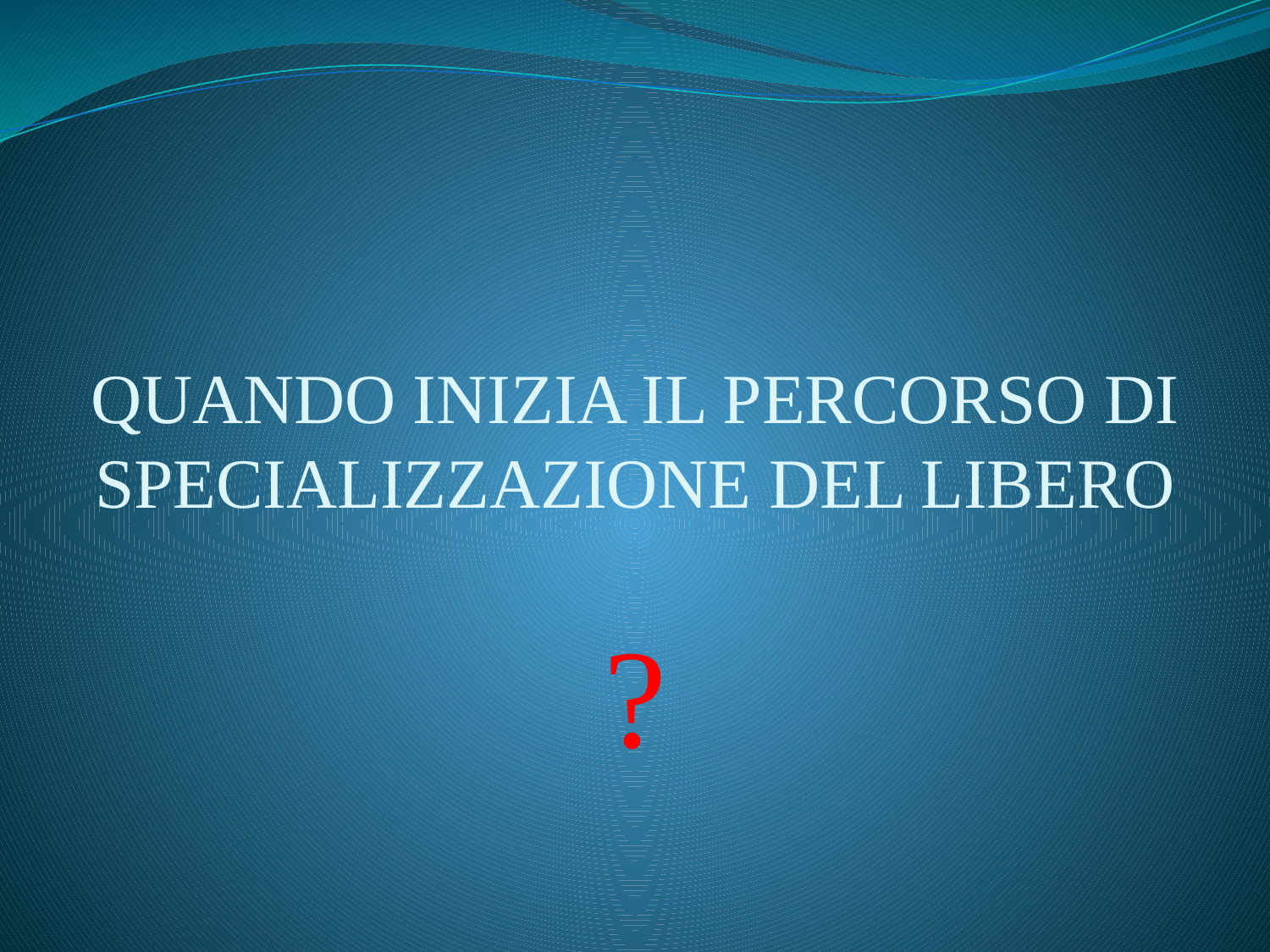

# QUANDO INIZIA IL PERCORSO DI SPECIALIZZAZIONE DEL LIBERO ?